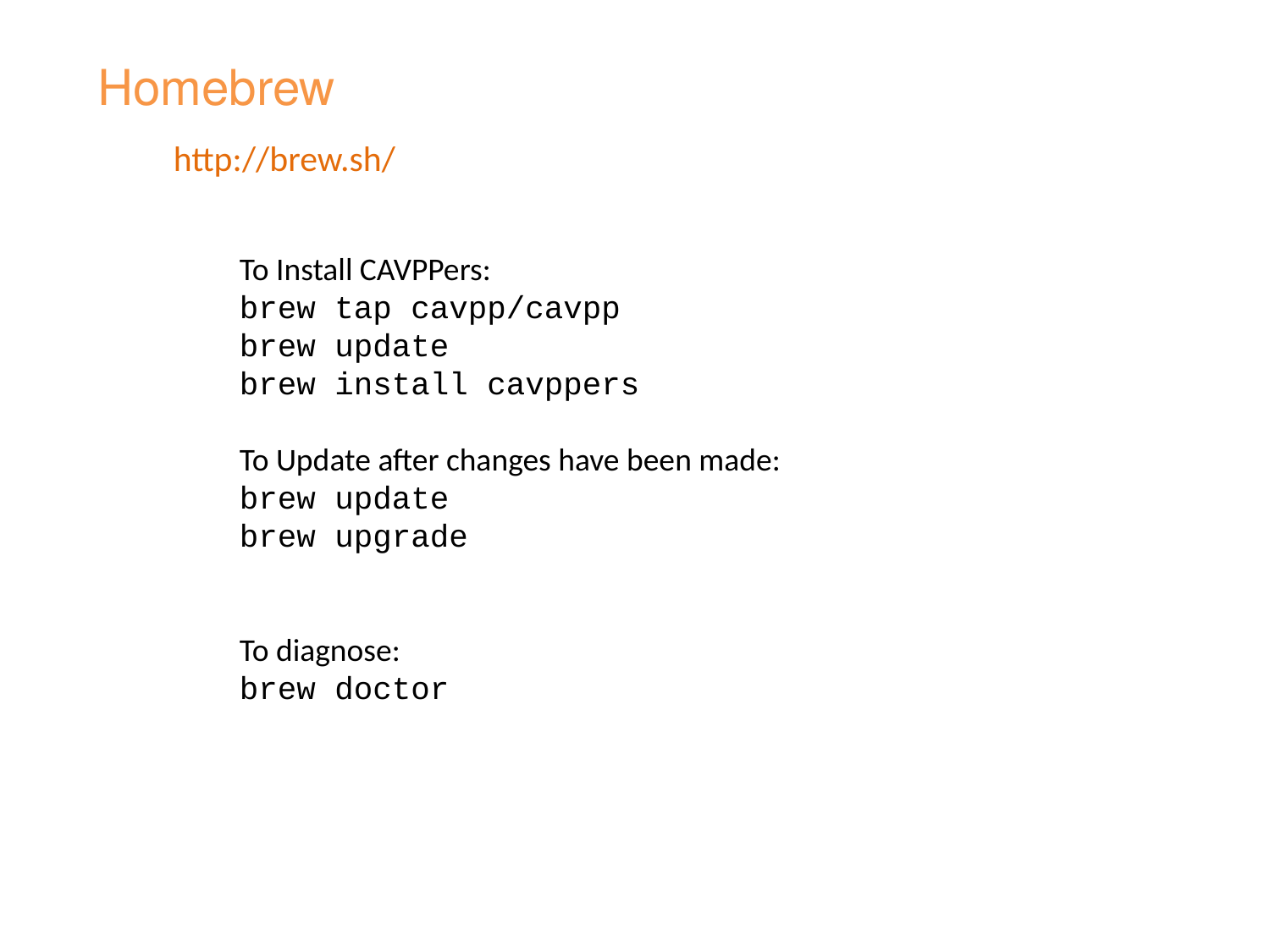

# Homebrew
http://brew.sh/
To Install CAVPPers:
brew tap cavpp/cavpp
brew update
brew install cavppers

To Update after changes have been made:
brew update
brew upgrade

To diagnose:
brew doctor